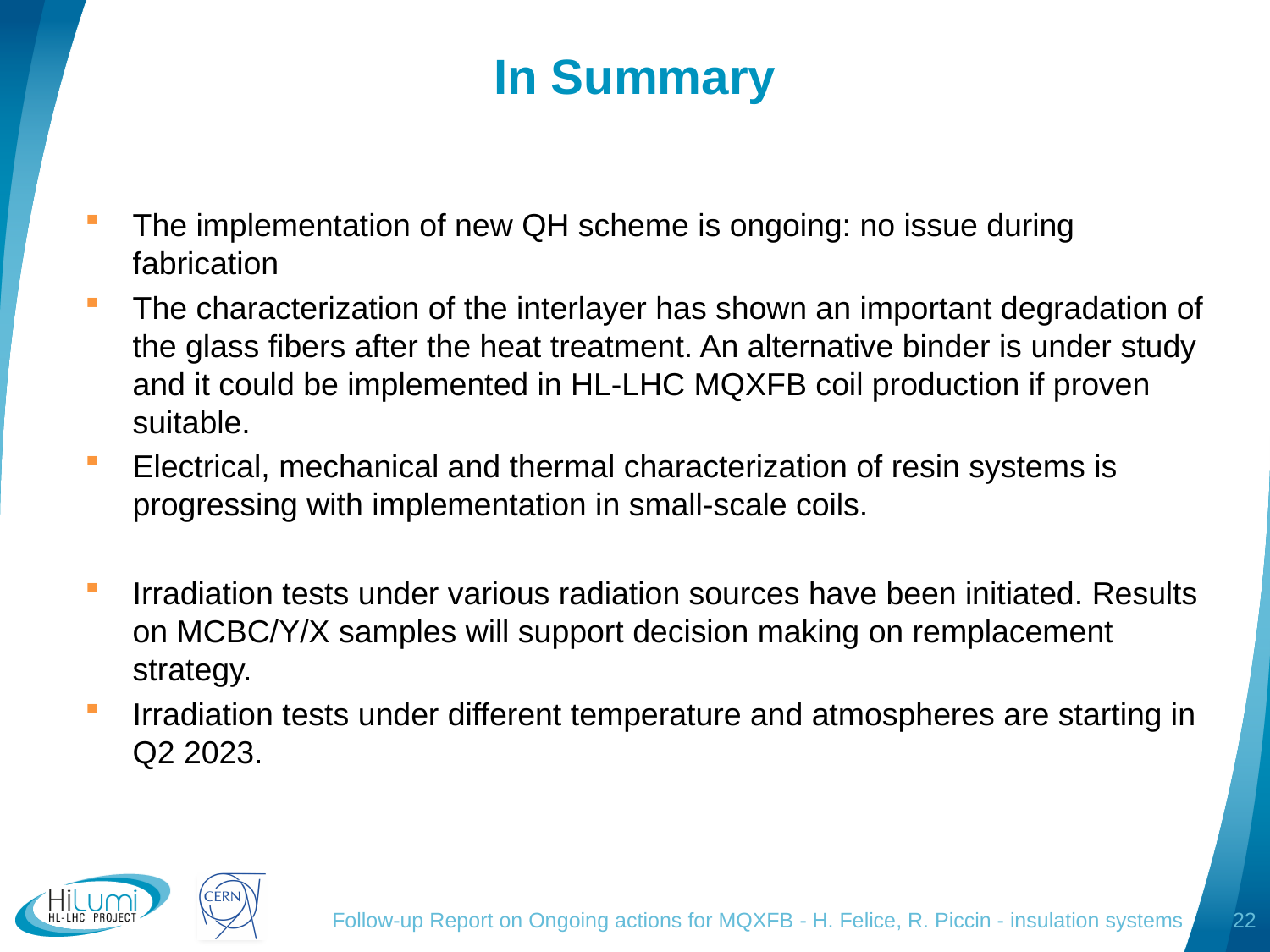

# In Summary

The implementation of new QH scheme is ongoing: no issue during fabrication
The characterization of the interlayer has shown an important degradation of the glass fibers after the heat treatment. An alternative binder is under study and it could be implemented in HL-LHC MQXFB coil production if proven suitable.
Electrical, mechanical and thermal characterization of resin systems is progressing with implementation in small-scale coils.

Irradiation tests under various radiation sources have been initiated. Results on MCBC/Y/X samples will support decision making on remplacement strategy.
Irradiation tests under different temperature and atmospheres are starting in Q2 2023.

Follow-up Report on Ongoing actions for MQXFB - H. Felice, R. Piccin - insulation systems
22